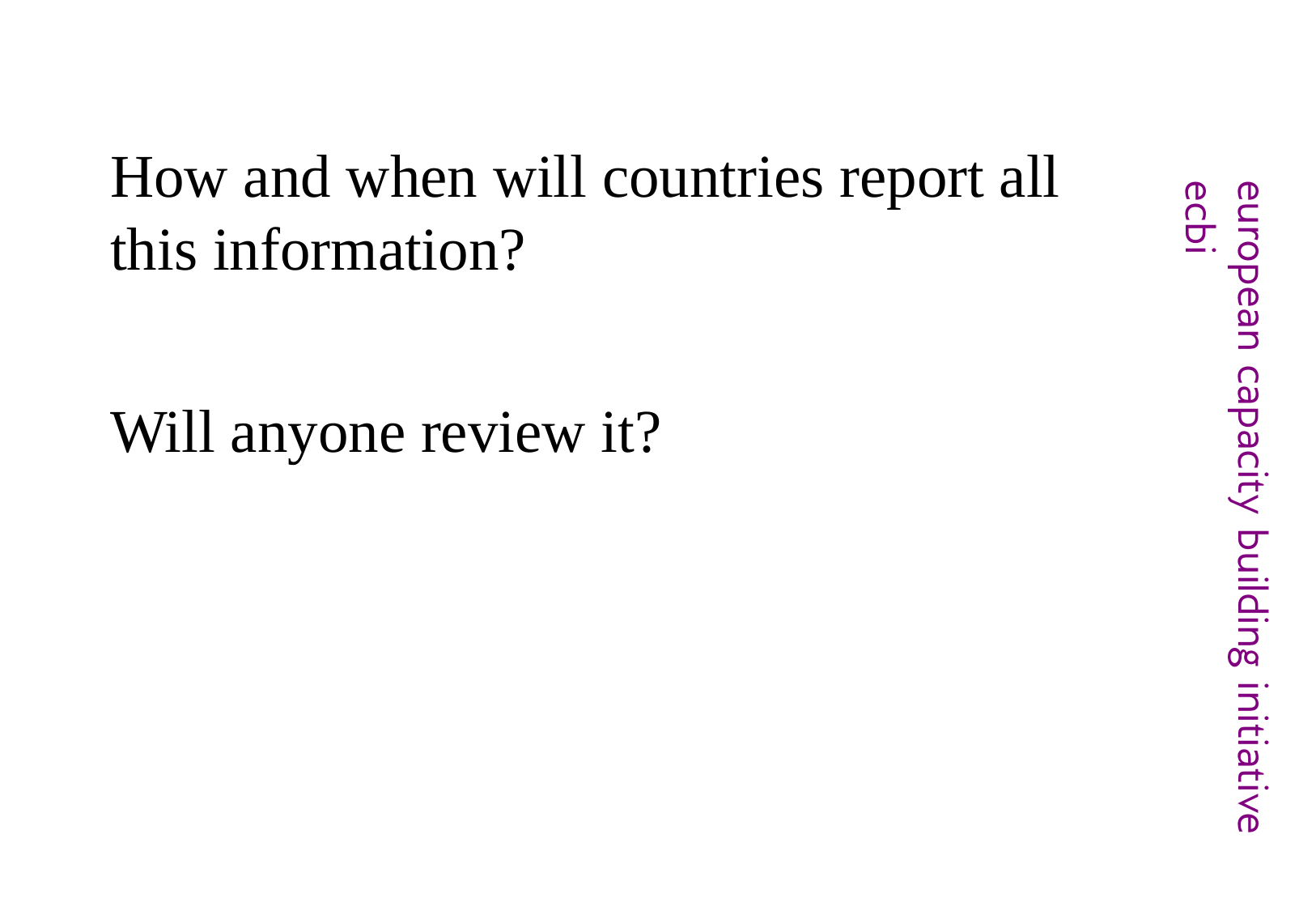

How and when will countries report all this information?

Will anyone review it?